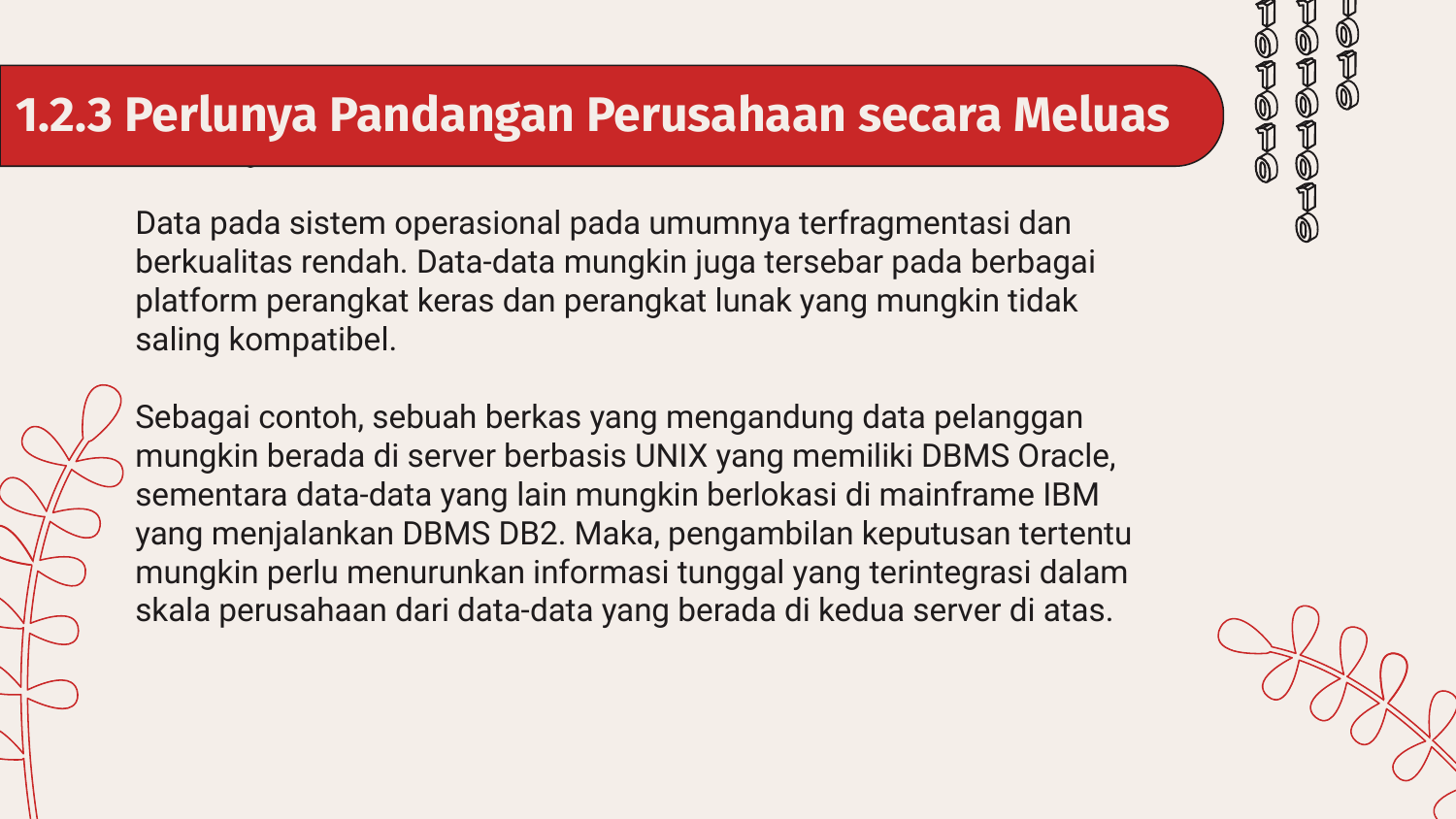

1.2.3 Perlunya Pandangan Perusahaan secara Meluas
Data pada sistem operasional pada umumnya terfragmentasi dan berkualitas rendah. Data-data mungkin juga tersebar pada berbagai platform perangkat keras dan perangkat lunak yang mungkin tidak saling kompatibel.

Sebagai contoh, sebuah berkas yang mengandung data pelanggan mungkin berada di server berbasis UNIX yang memiliki DBMS Oracle, sementara data-data yang lain mungkin berlokasi di mainframe IBM yang menjalankan DBMS DB2. Maka, pengambilan keputusan tertentu mungkin perlu menurunkan informasi tunggal yang terintegrasi dalam skala perusahaan dari data-data yang berada di kedua server di atas.